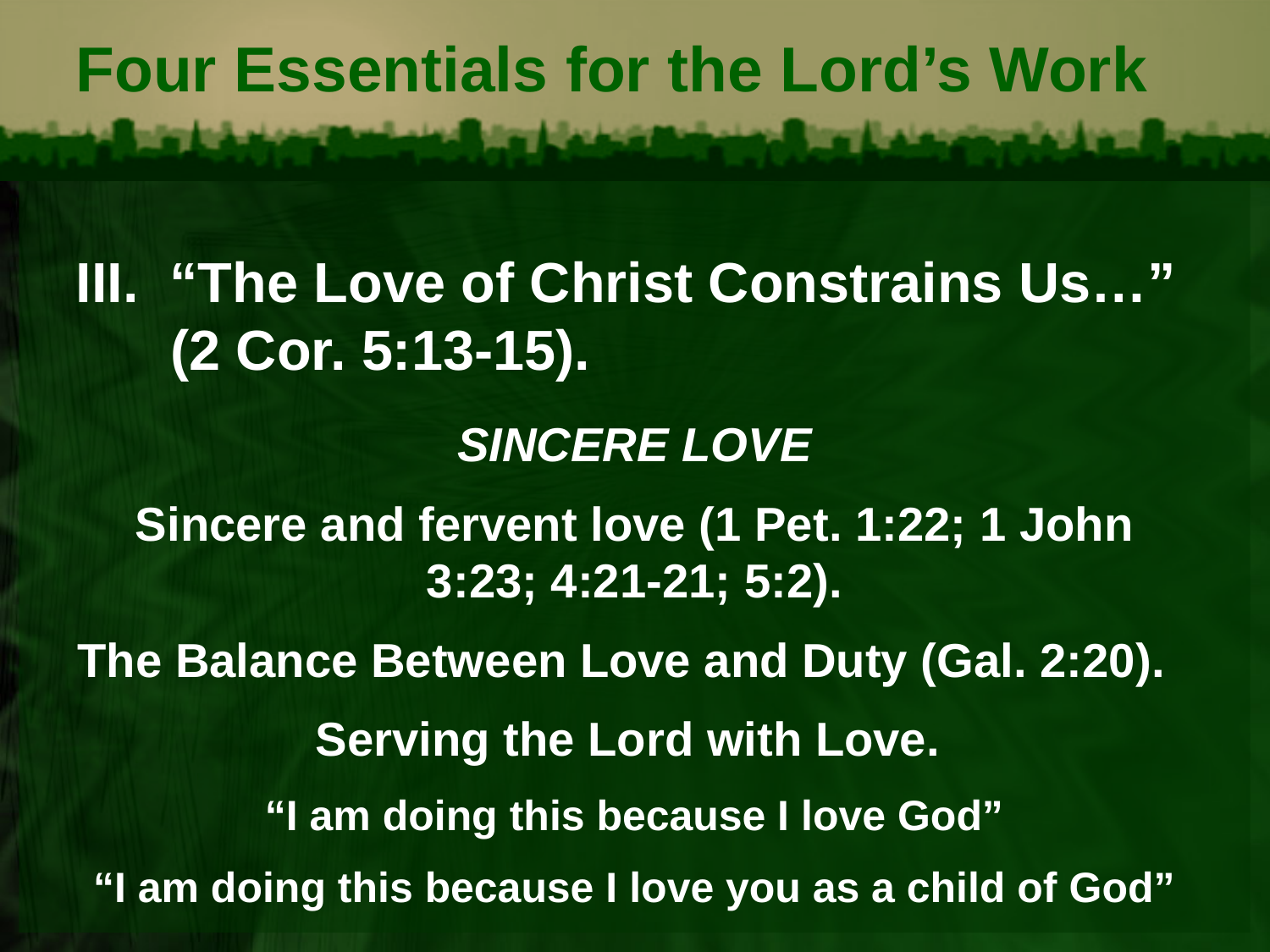

# Four Essentials for the Lord’s Work
III.  “The Love of Christ Constrains Us…”  (2 Cor. 5:13-15).
SINCERE LOVE
Sincere and fervent love (1 Pet. 1:22; 1 John 3:23; 4:21-21; 5:2).
The Balance Between Love and Duty (Gal. 2:20).
Serving the Lord with Love.
“I am doing this because I love God”
“I am doing this because I love you as a child of God”